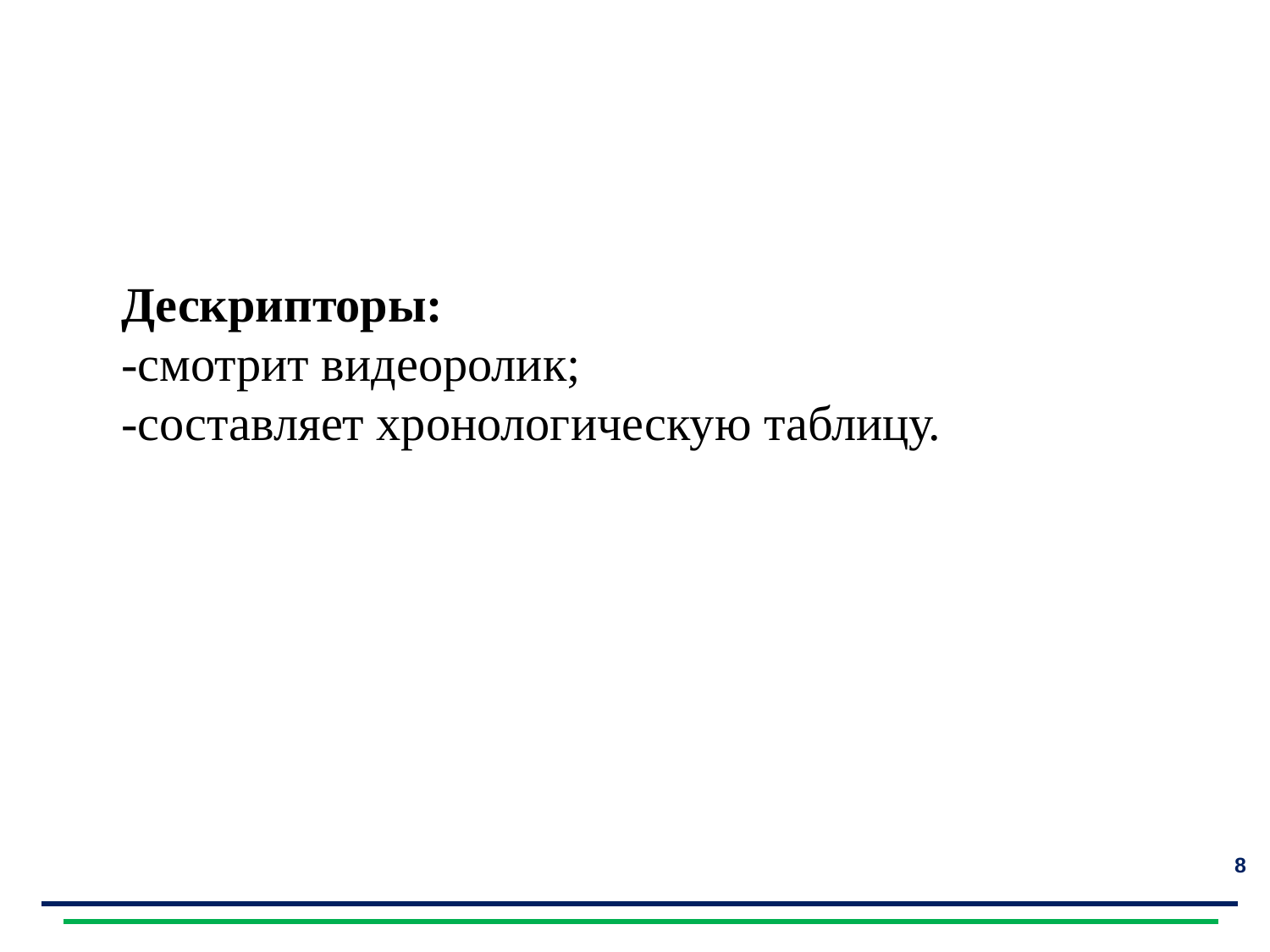

Дескрипторы:
-смотрит видеоролик;
-составляет хронологическую таблицу.

8